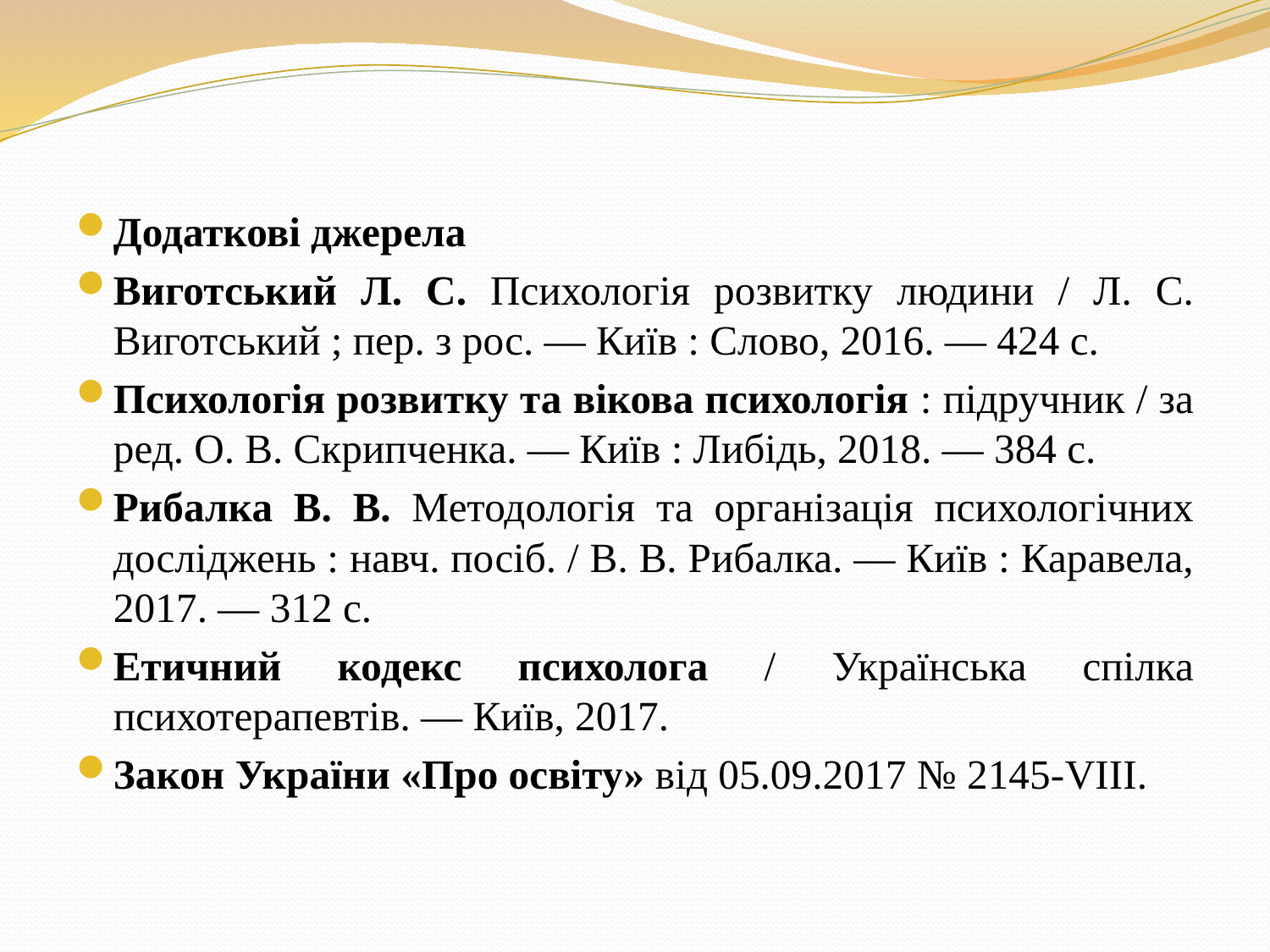

#
Додаткові джерела
Виготський Л. С. Психологія розвитку людини / Л. С. Виготський ; пер. з рос. — Київ : Слово, 2016. — 424 с.
Психологія розвитку та вікова психологія : підручник / за ред. О. В. Скрипченка. — Київ : Либідь, 2018. — 384 с.
Рибалка В. В. Методологія та організація психологічних досліджень : навч. посіб. / В. В. Рибалка. — Київ : Каравела, 2017. — 312 с.
Етичний кодекс психолога / Українська спілка психотерапевтів. — Київ, 2017.
Закон України «Про освіту» від 05.09.2017 № 2145-VIII.